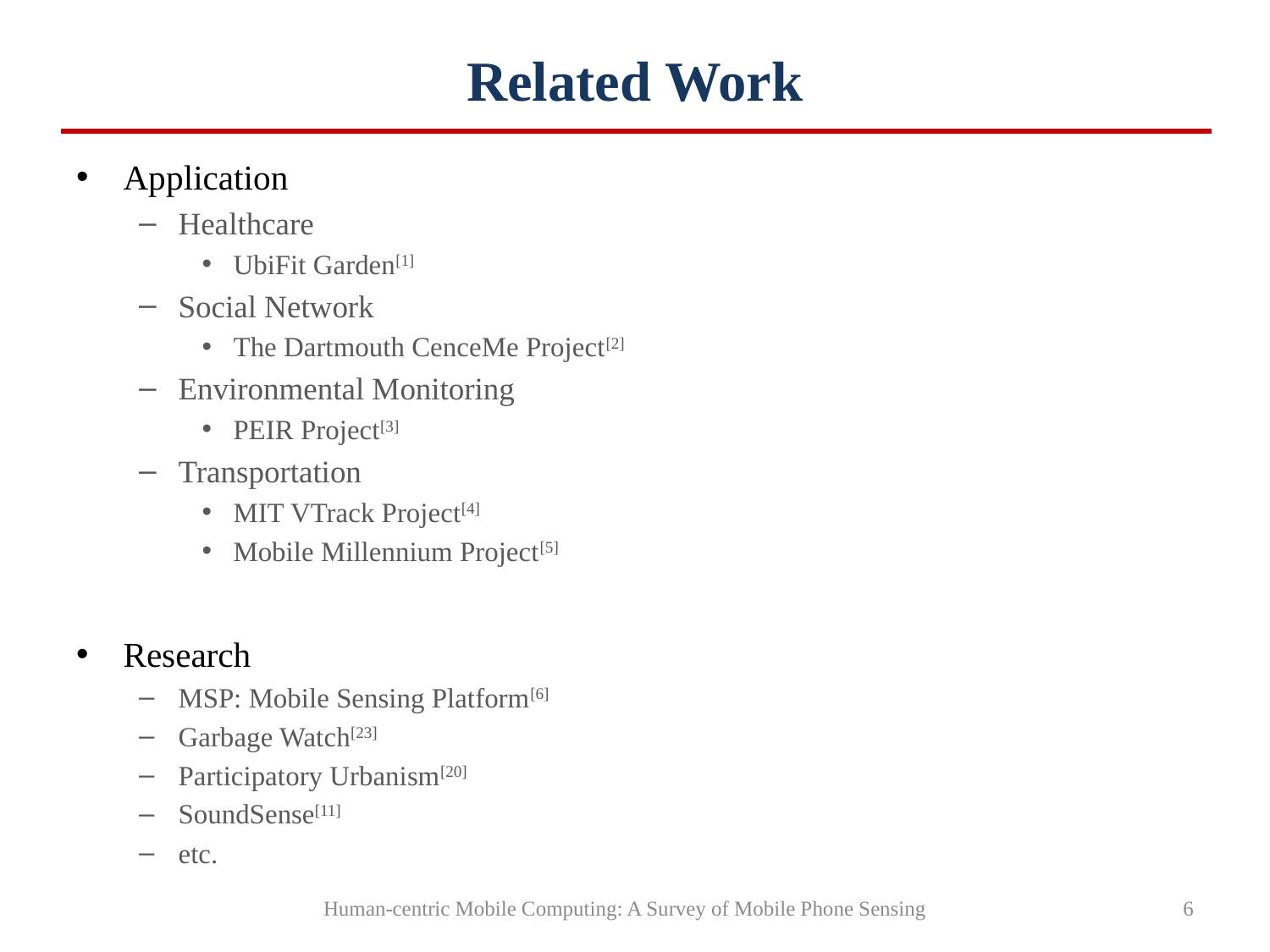

# Related Work
Application
Healthcare
UbiFit Garden[1]
Social Network
The Dartmouth CenceMe Project[2]
Environmental Monitoring
PEIR Project[3]
Transportation
MIT VTrack Project[4]
Mobile Millennium Project[5]

Research
MSP: Mobile Sensing Platform[6]
Garbage Watch[23]
Participatory Urbanism[20]
SoundSense[11]
etc.
Human-centric Mobile Computing: A Survey of Mobile Phone Sensing
6